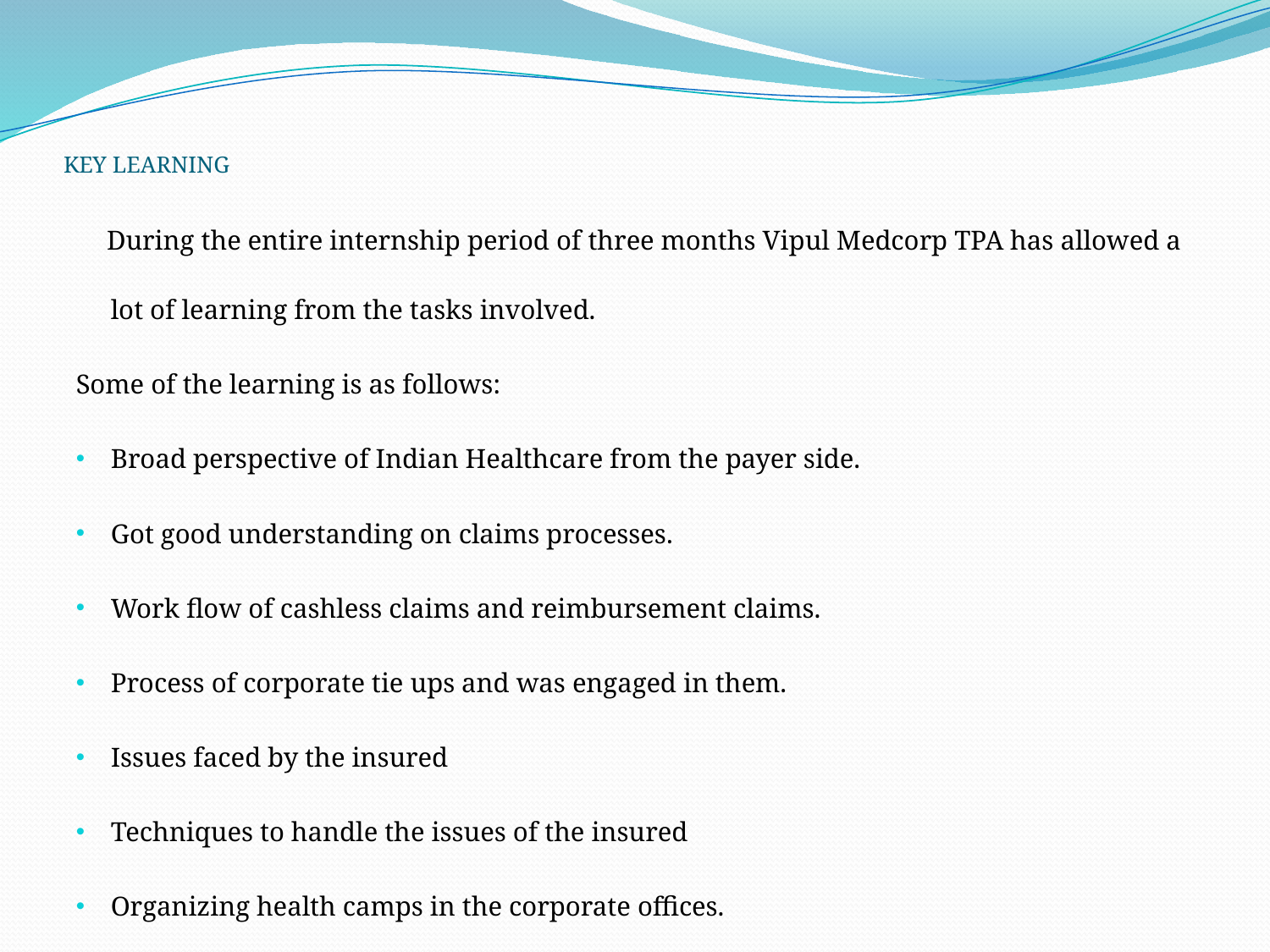

# KEY LEARNING
     During the entire internship period of three months Vipul Medcorp TPA has allowed a lot of learning from the tasks involved.
Some of the learning is as follows:
Broad perspective of Indian Healthcare from the payer side.
Got good understanding on claims processes.
Work flow of cashless claims and reimbursement claims.
Process of corporate tie ups and was engaged in them.
Issues faced by the insured
Techniques to handle the issues of the insured
Organizing health camps in the corporate offices.